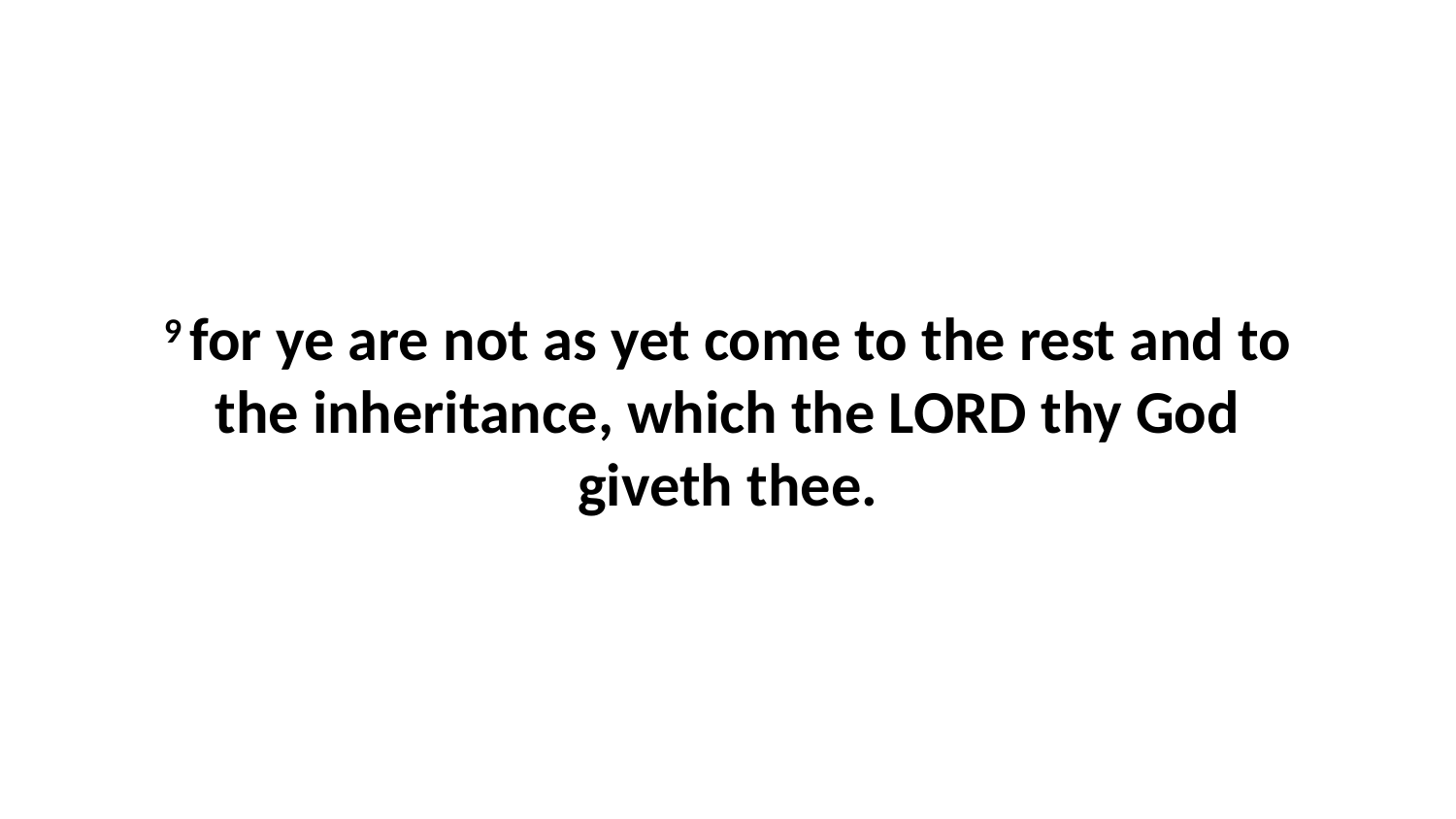

9 for ye are not as yet come to the rest and to the inheritance, which the LORD thy God giveth thee.